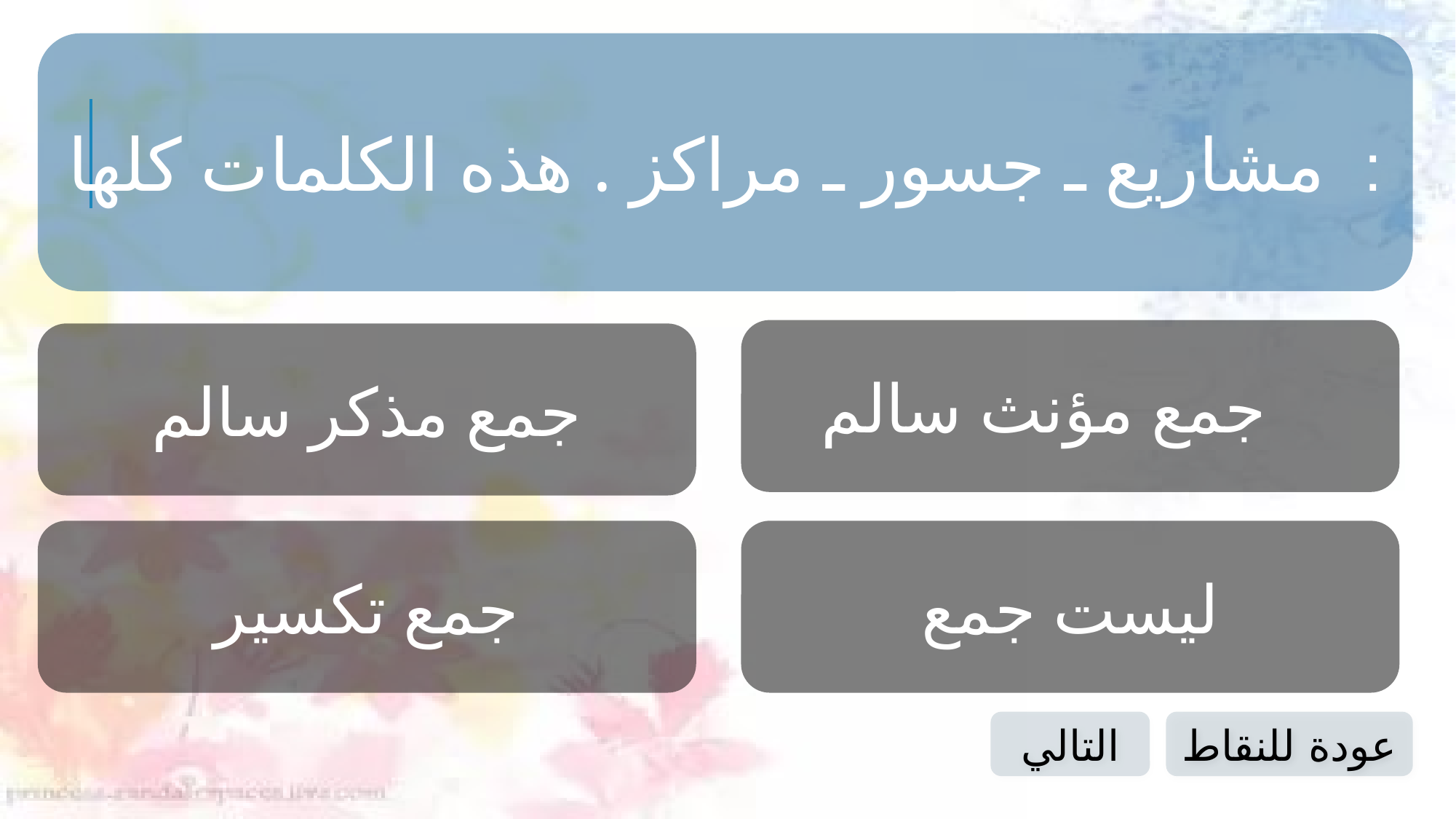

مشاريع ـ جسور ـ مراكز . هذه الكلمات كلها  :
جمع مؤنث سالم
جمع مذكر سالم
جمع تكسير
ليست جمع
التالي
عودة للنقاط